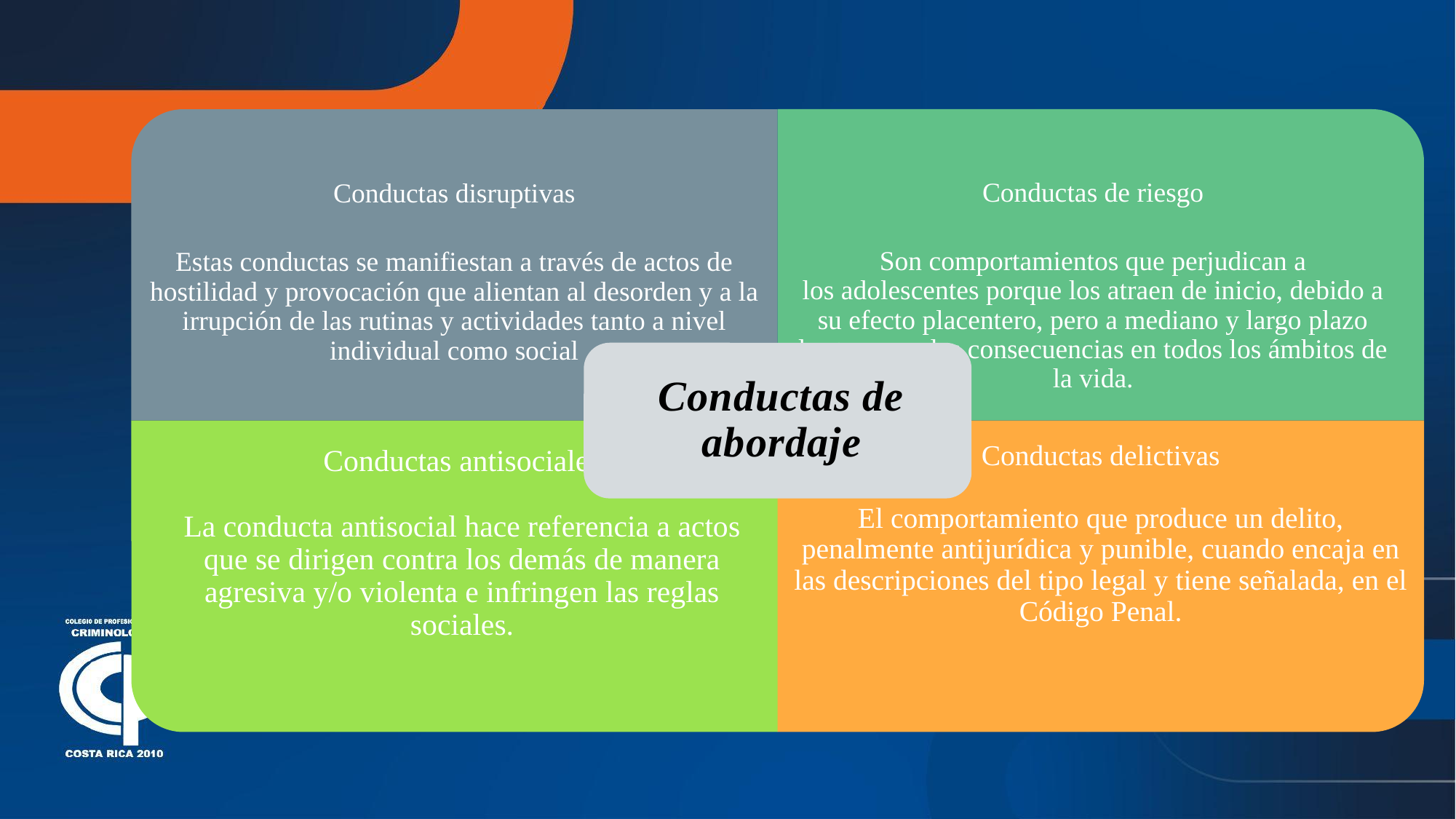

Conductas disruptivas
Estas conductas se manifiestan a través de actos de hostilidad y provocación que alientan al desorden y a la irrupción de las rutinas y actividades tanto a nivel individual como social

Conductas de riesgo
Son comportamientos que perjudican a los adolescentes porque los atraen de inicio, debido a su efecto placentero, pero a mediano y largo plazo les traen malas consecuencias en todos los ámbitos de la vida.
Conductas antisociales
La conducta antisocial hace referencia a actos que se dirigen contra los demás de manera agresiva y/o violenta e infringen las reglas sociales.
Conductas delictivas
El comportamiento que produce un delito, penalmente antijurídica y punible, cuando encaja en las descripciones del tipo legal y tiene señalada, en el Código Penal.
Conductas de abordaje